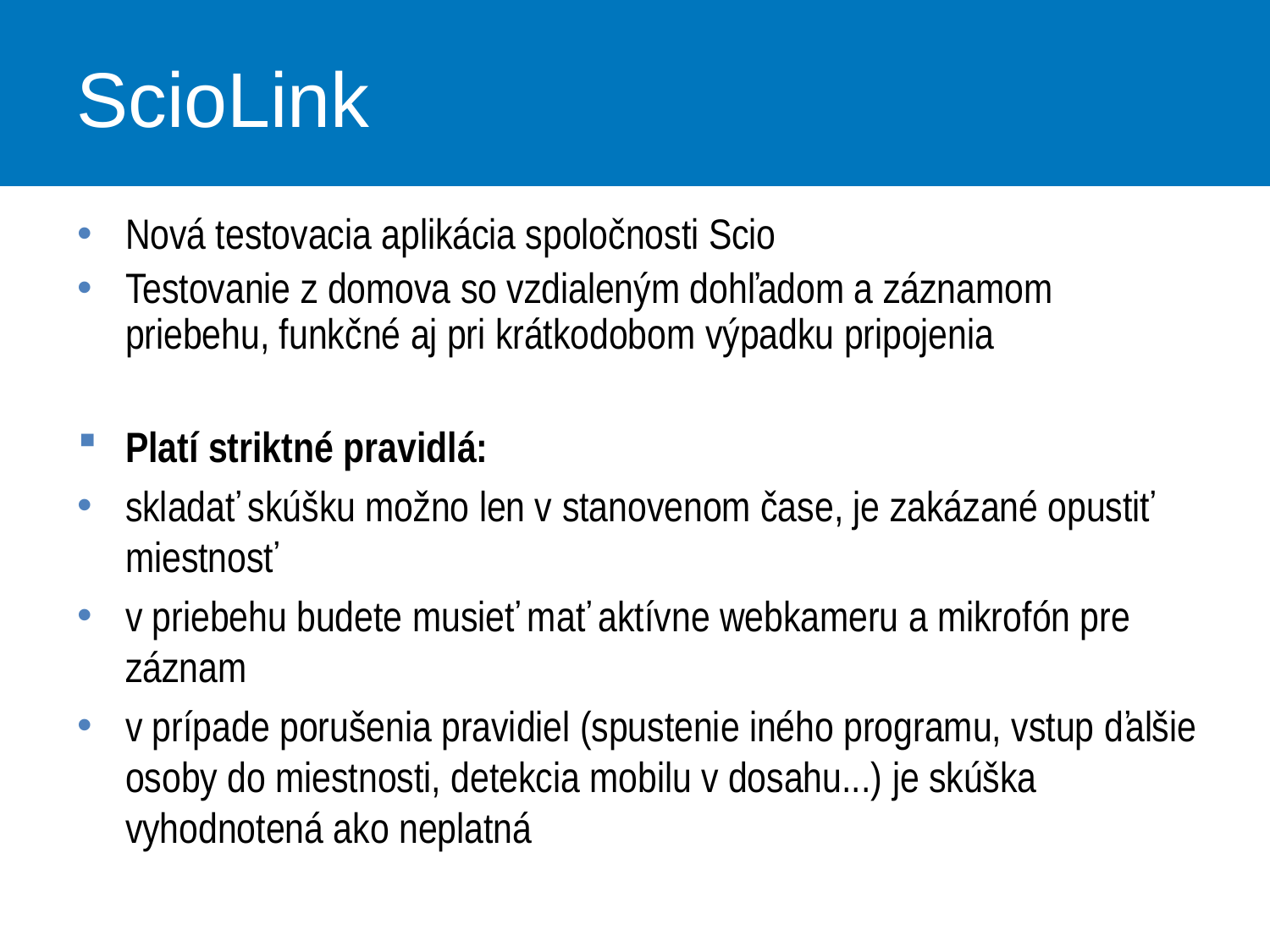

# ScioLink
Nová testovacia aplikácia spoločnosti Scio
Testovanie z domova so vzdialeným dohľadom a záznamom priebehu, funkčné aj pri krátkodobom výpadku pripojenia

Platí striktné pravidlá:
skladať skúšku možno len v stanovenom čase, je zakázané opustiť miestnosť
v priebehu budete musieť mať aktívne webkameru a mikrofón pre záznam
v prípade porušenia pravidiel (spustenie iného programu, vstup ďalšie osoby do miestnosti, detekcia mobilu v dosahu...) je skúška vyhodnotená ako neplatná